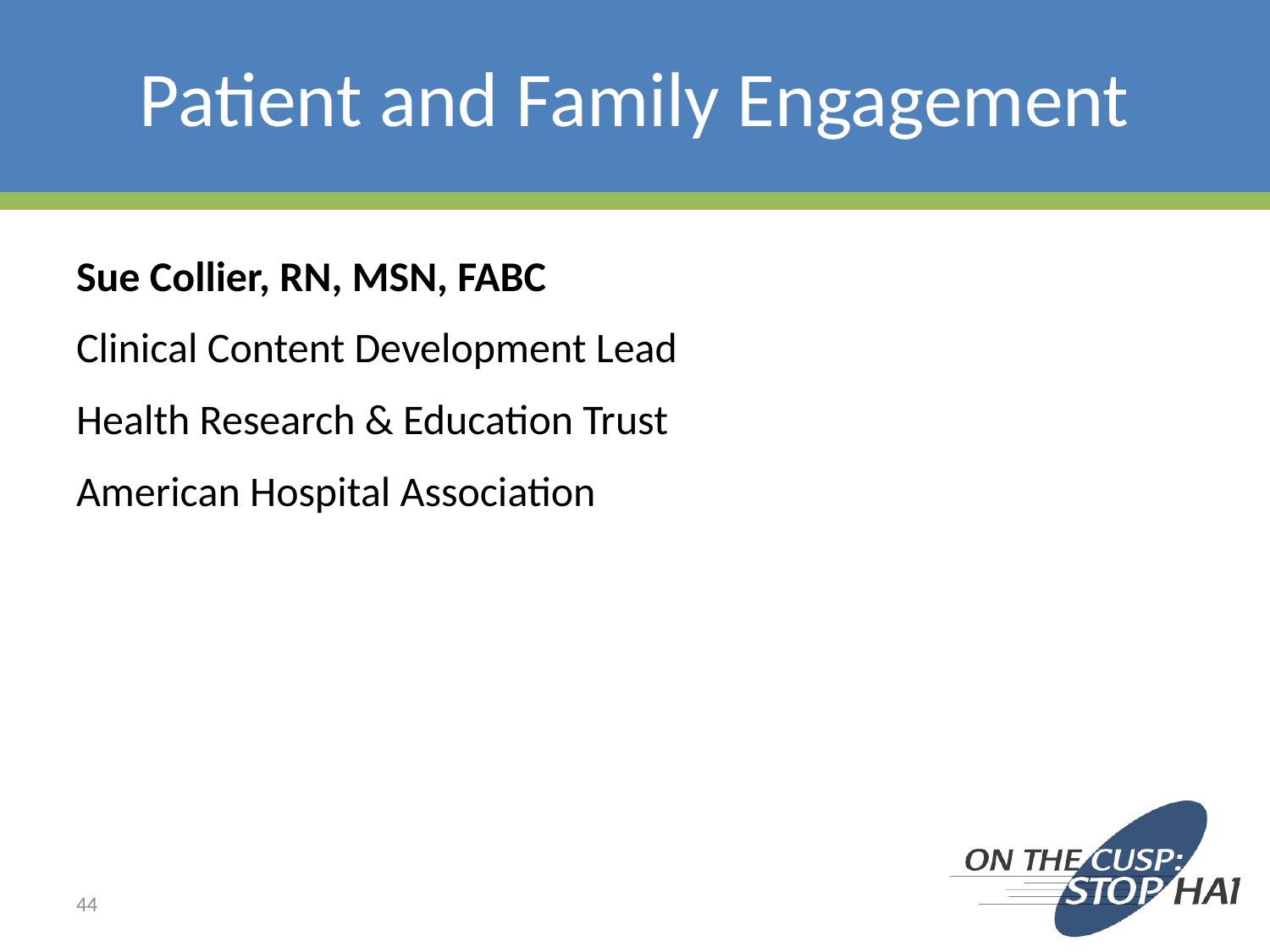

# Patient and Family Engagement
Sue Collier, RN, MSN, FABC
Clinical Content Development Lead
Health Research & Education Trust
American Hospital Association
44